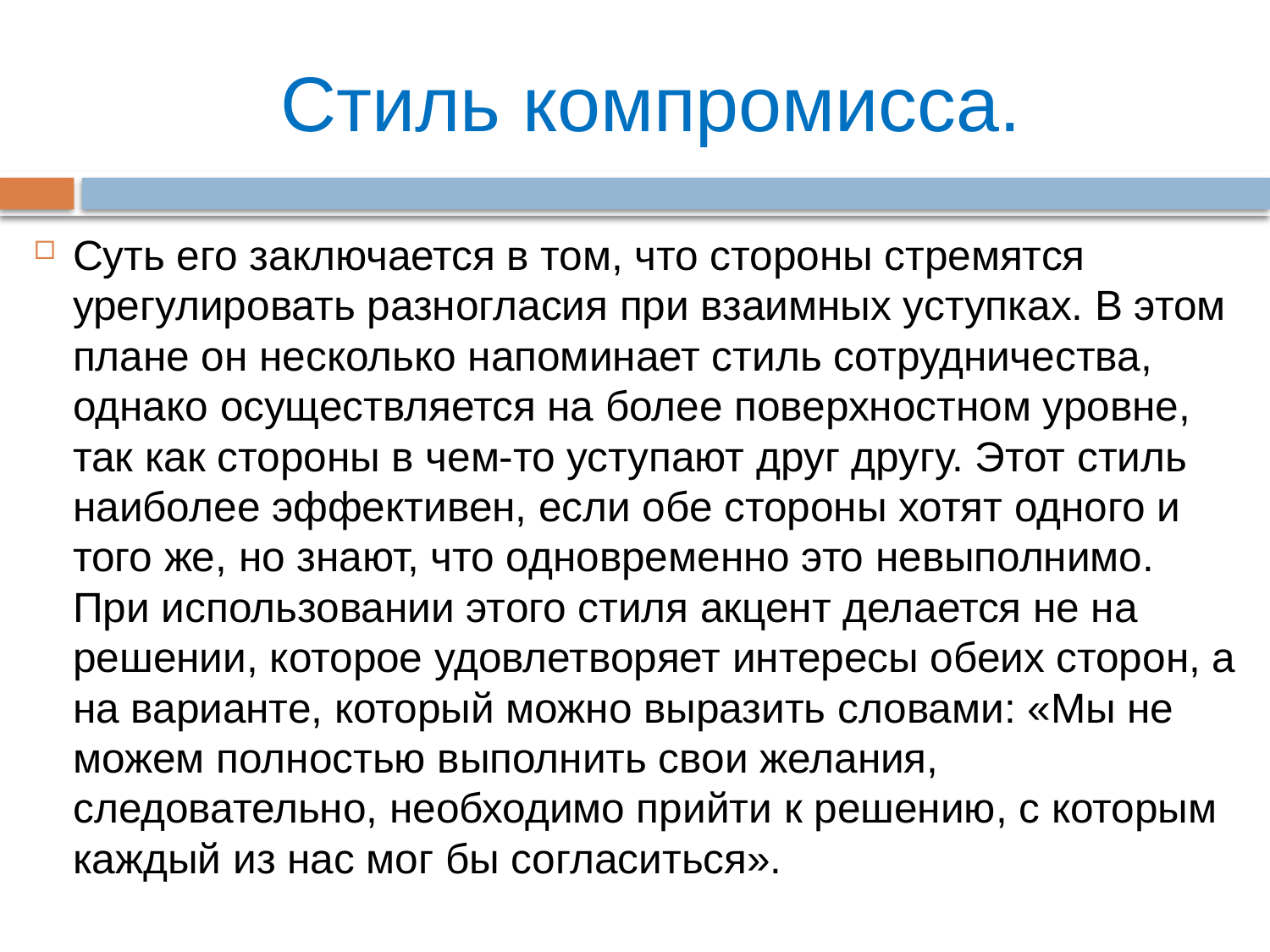

# Стиль компромисса.
Суть его заключается в том, что стороны стремятся урегулировать разногласия при взаимных уступках. В этом плане он несколько напоминает стиль сотрудничества, однако осуществляется на более поверхностном уровне, так как стороны в чем-то уступают друг другу. Этот стиль наиболее эффективен, если обе стороны хотят одного и того же, но знают, что одновременно это невыполнимо. При использовании этого стиля акцент делается не на решении, которое удовлетворяет интересы обеих сторон, а на варианте, который можно выразить словами: «Мы не можем полностью выполнить свои желания, следовательно, необходимо прийти к решению, с которым каждый из нас мог бы согласиться».